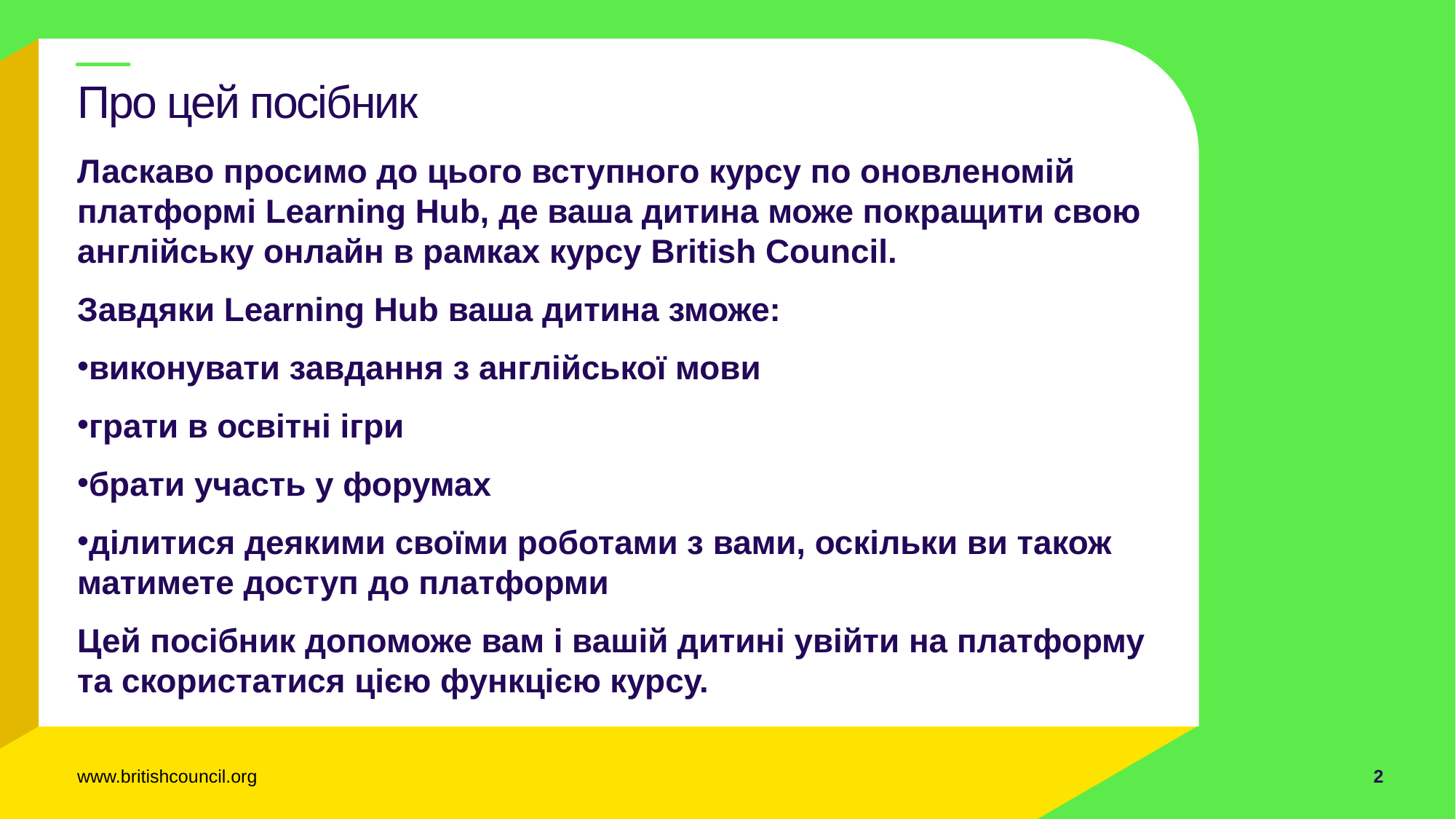

# Про цей посібник
Ласкаво просимо до цього вступного курсу по оновленомій платформі Learning Hub, де ваша дитина може покращити свою англійську онлайн в рамках курсу British Council.
Завдяки Learning Hub ваша дитина зможе:
виконувати завдання з англійської мови
грати в освітні ігри
брати участь у форумах
ділитися деякими своїми роботами з вами, оскільки ви також матимете доступ до платформи
Цей посібник допоможе вам і вашій дитині увійти на платформу та скористатися цією функцією курсу.

www.britishcouncil.org
2